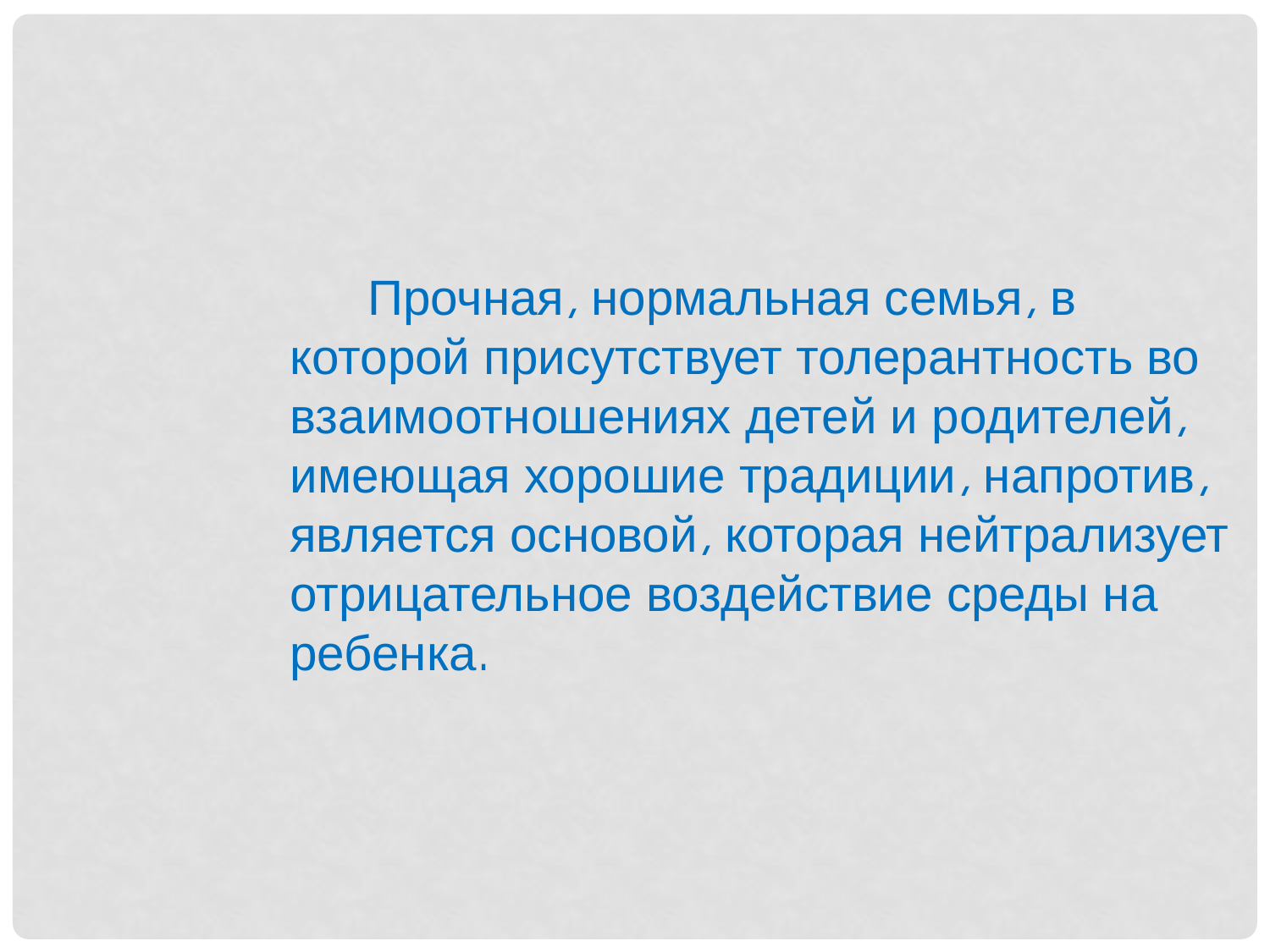

Прочная, нормальная семья, в которой присутствует толерантность во взаимоотношениях детей и родителей, имеющая хорошие традиции, напротив, является основой, которая нейтрализует отрицательное воздействие среды на ребенка.